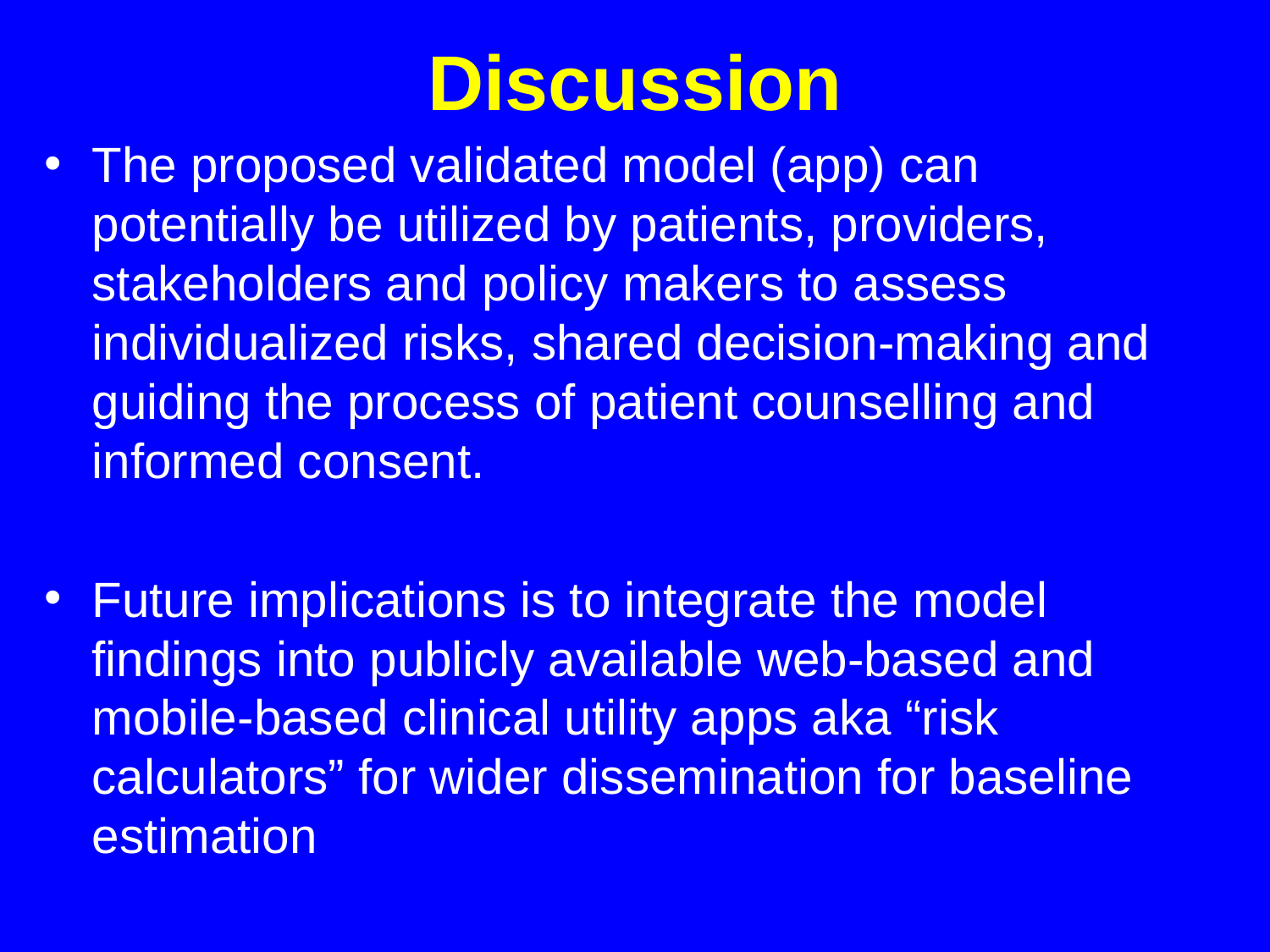

# Discussion
The proposed validated model (app) can potentially be utilized by patients, providers, stakeholders and policy makers to assess individualized risks, shared decision-making and guiding the process of patient counselling and informed consent.

Future implications is to integrate the model findings into publicly available web-based and mobile-based clinical utility apps aka “risk calculators” for wider dissemination for baseline estimation